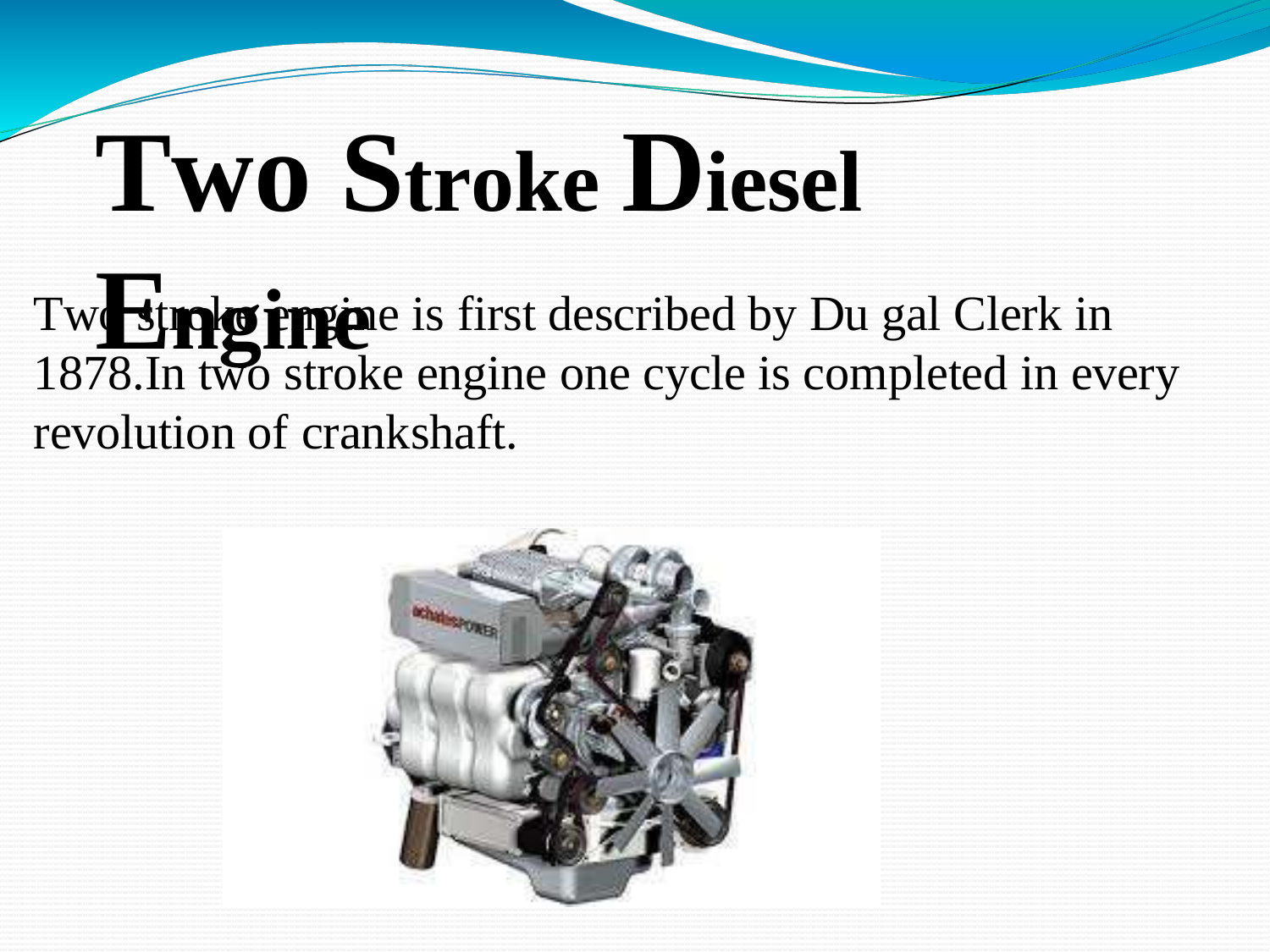

Two Stroke Diesel Engine
# Two stroke engine is first described by Du gal Clerk in 1878.In two stroke engine one cycle is completed in every revolution of crankshaft.